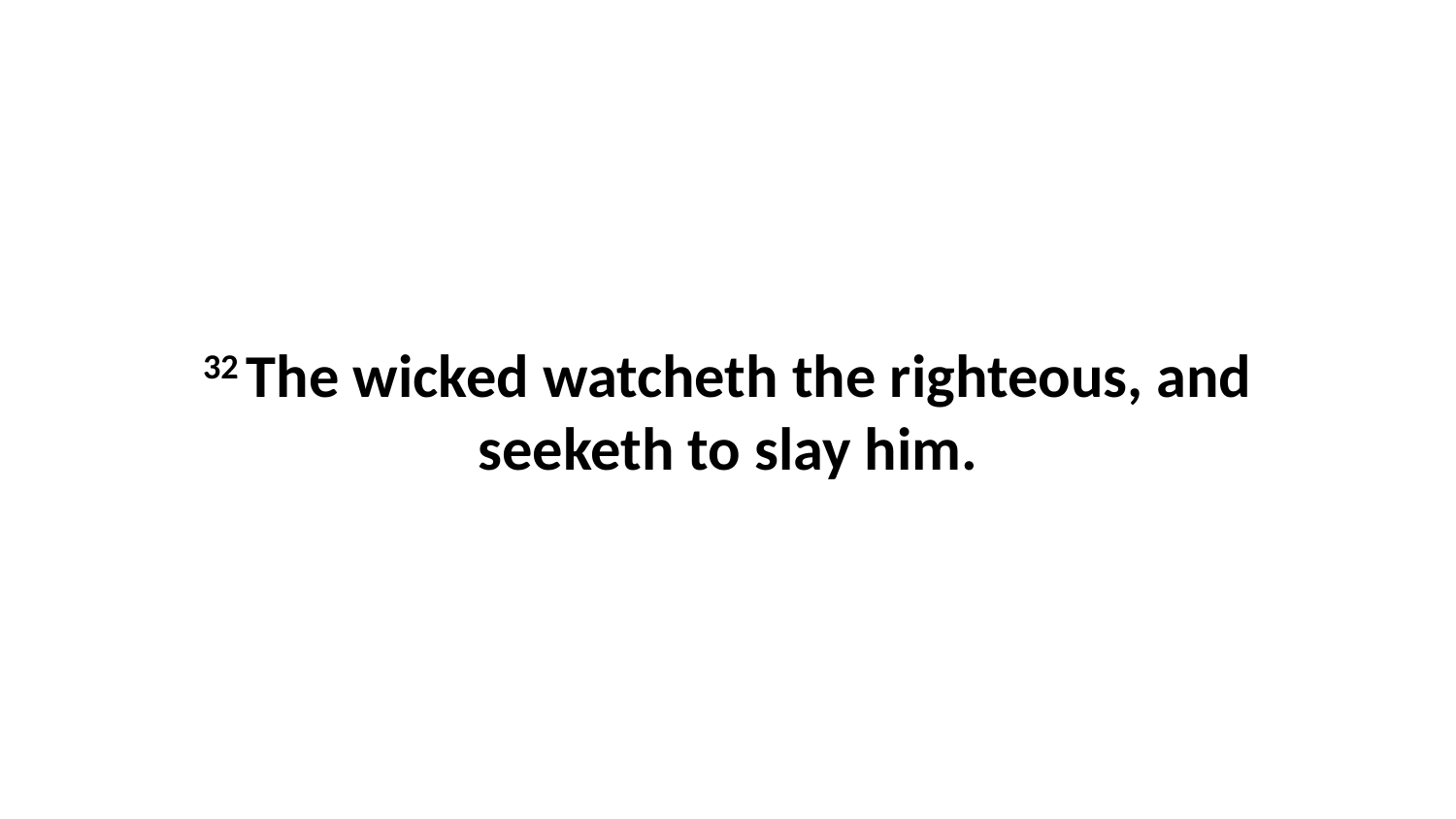

32 The wicked watcheth the righteous, and seeketh to slay him.